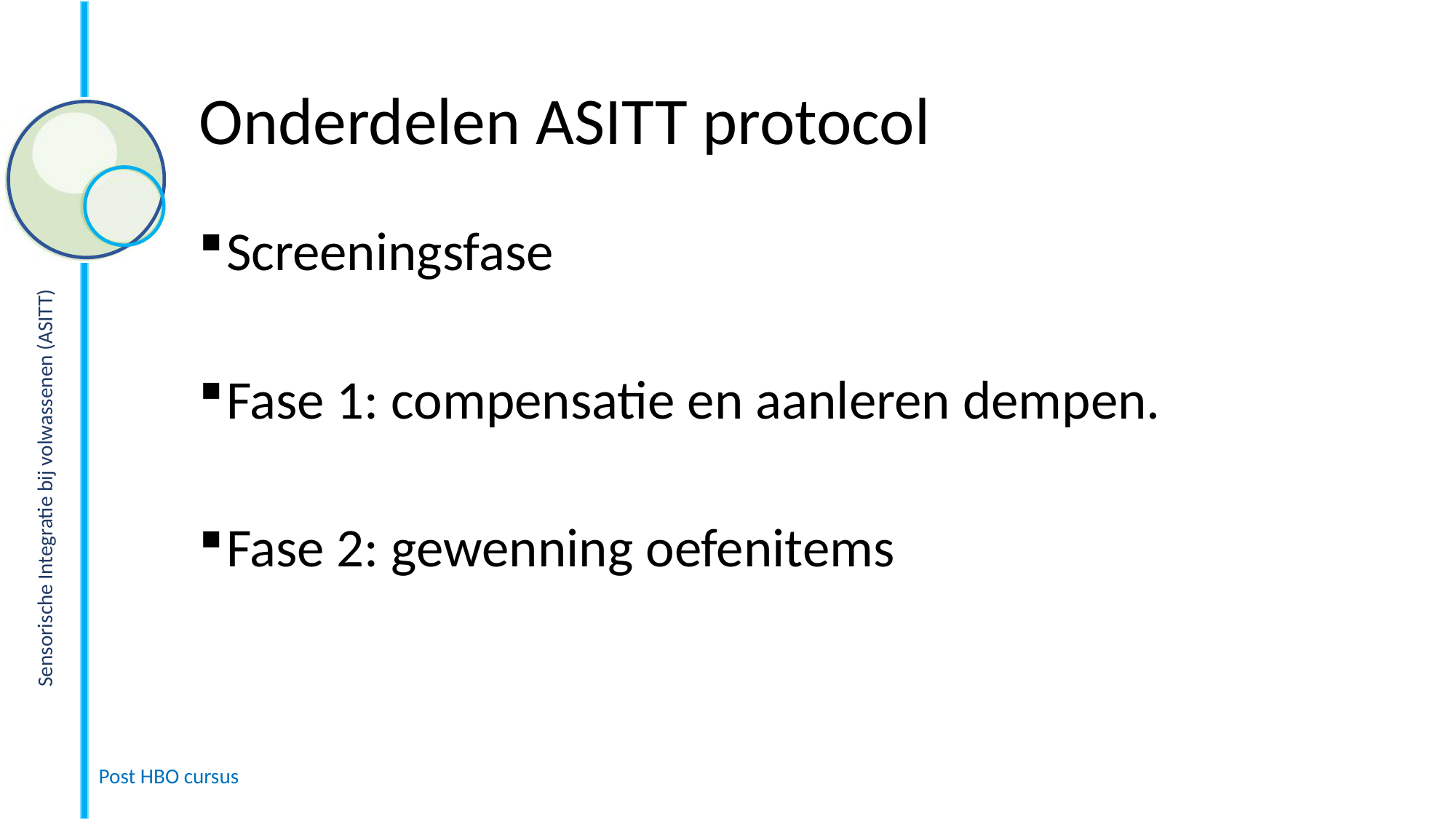

# Onderdelen ASITT protocol
Screeningsfase

Fase 1: compensatie en aanleren dempen.

Fase 2: gewenning oefenitems